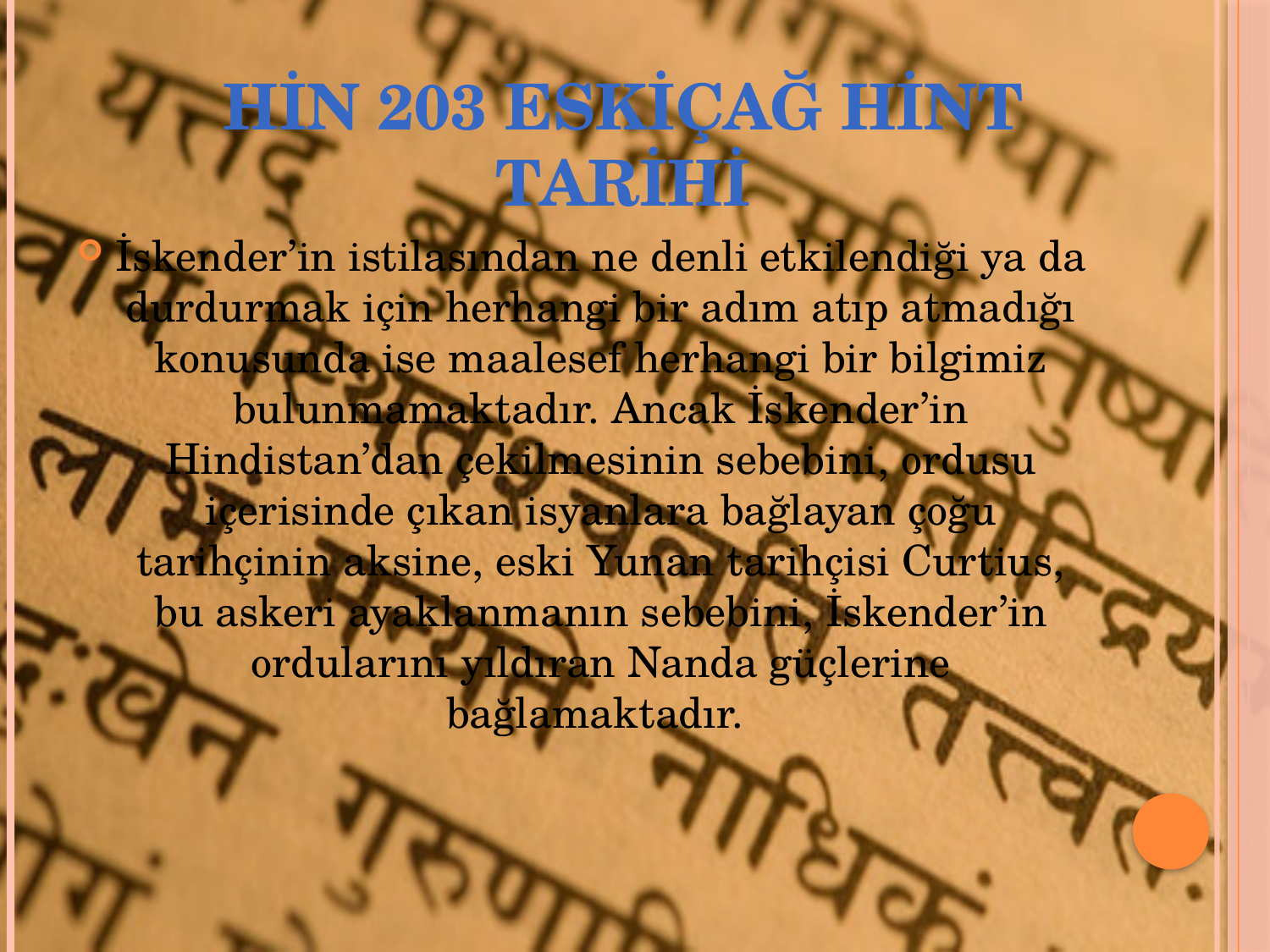

# Hin 203 eskiçağ hint tarihi

İskender’in istilasından ne denli etkilendiği ya da durdurmak için herhangi bir adım atıp atmadığı konusunda ise maalesef herhangi bir bilgimiz bulunmamaktadır. Ancak İskender’in Hindistan’dan çekilmesinin sebebini, ordusu içerisinde çıkan isyanlara bağlayan çoğu tarihçinin aksine, eski Yunan tarihçisi Curtius, bu askeri ayaklanmanın sebebini, İskender’in ordularını yıldıran Nanda güçlerine bağlamaktadır.